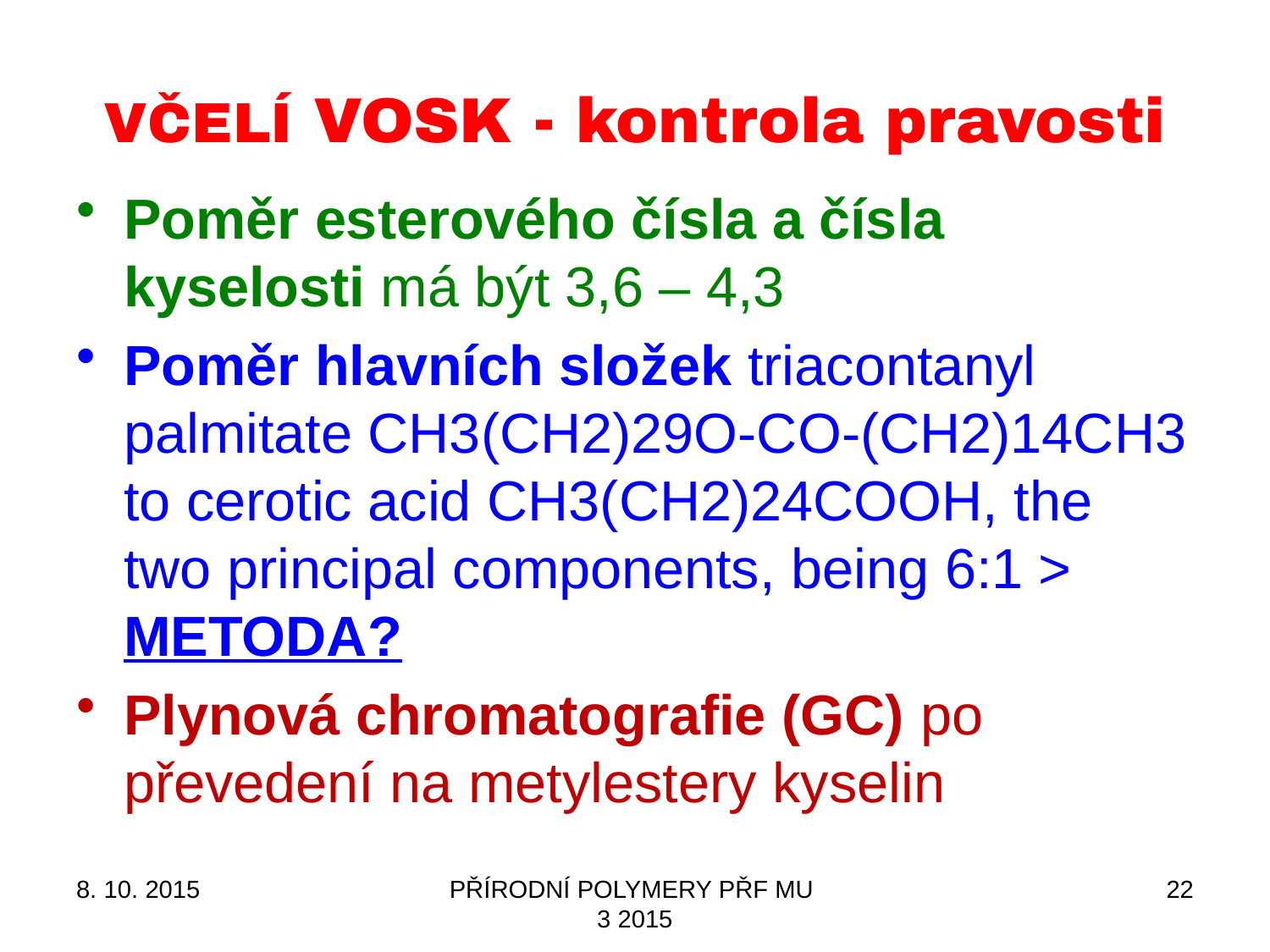

# VČELÍ VOSK - kontrola pravosti
Poměr esterového čísla a čísla  kyselosti má být 3,6 – 4,3
Poměr hlavních složek triacontanyl palmitate CH3(CH2)29O-CO-(CH2)14CH3 to cerotic acid CH3(CH2)24COOH, the two principal components, being 6:1 > METODA?
Plynová chromatografie (GC) po převedení na metylestery kyselin

8. 10. 2015
PŘÍRODNÍ POLYMERY PŘF MU  3 2015
22